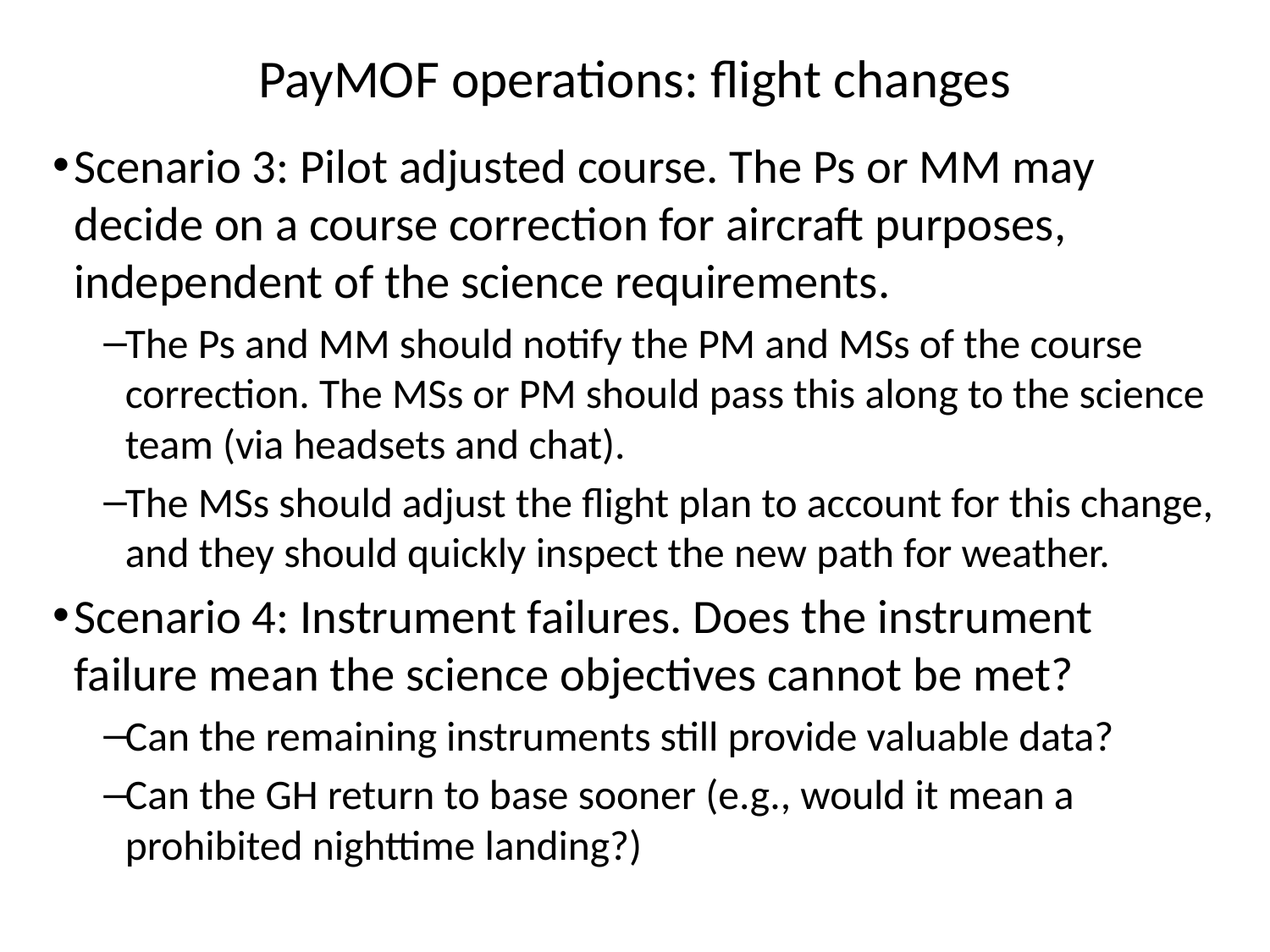

# PayMOF operations: flight changes
Scenario 3: Pilot adjusted course. The Ps or MM may decide on a course correction for aircraft purposes, independent of the science requirements.
The Ps and MM should notify the PM and MSs of the course correction. The MSs or PM should pass this along to the science team (via headsets and chat).
The MSs should adjust the flight plan to account for this change, and they should quickly inspect the new path for weather.
Scenario 4: Instrument failures. Does the instrument failure mean the science objectives cannot be met?
Can the remaining instruments still provide valuable data?
Can the GH return to base sooner (e.g., would it mean a prohibited nighttime landing?)